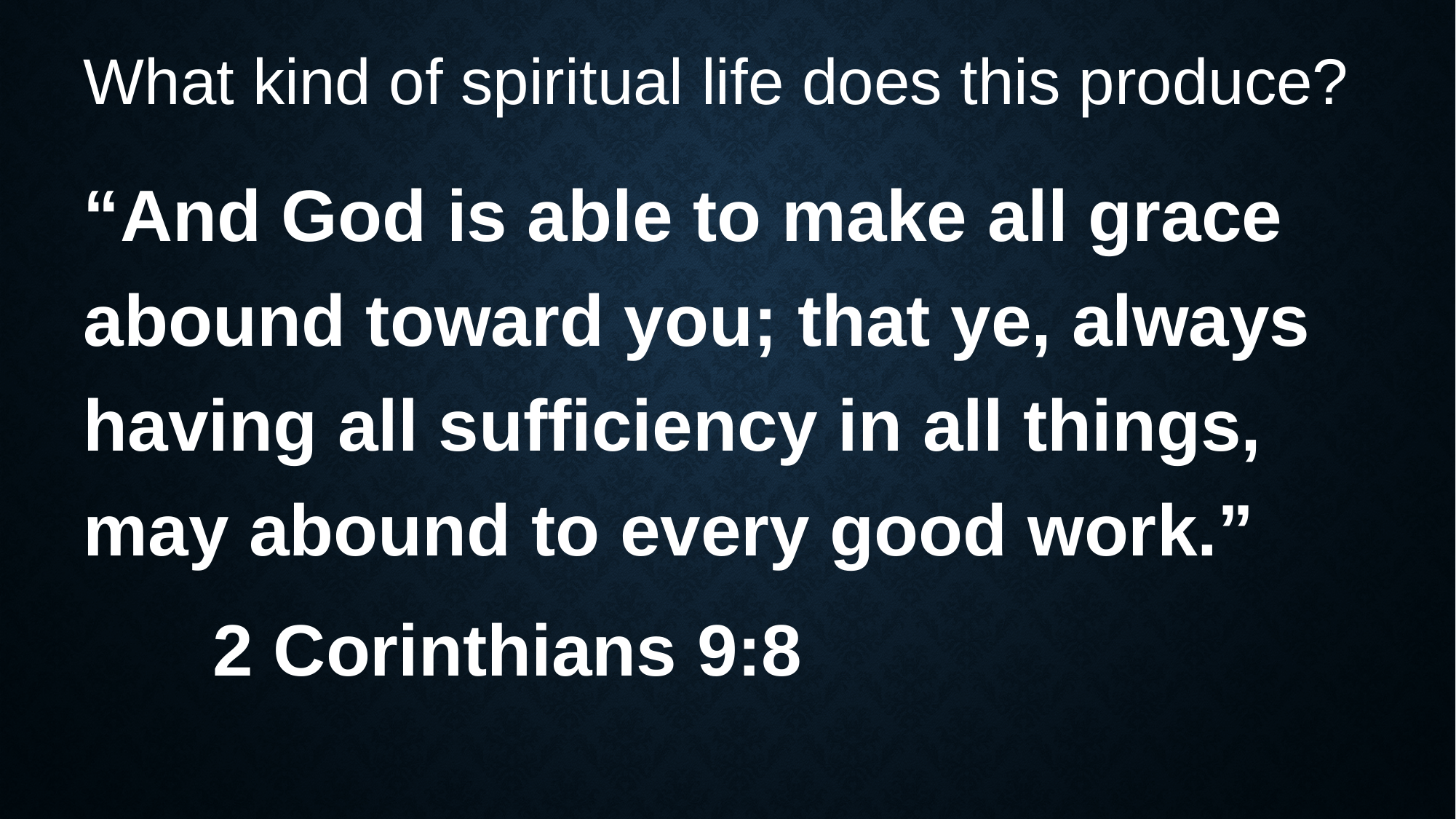

# What kind of spiritual life does this produce?
“And God is able to make all grace abound toward you; that ye, always having all sufficiency in all things, may abound to every good work.”
	 2 Corinthians 9:8